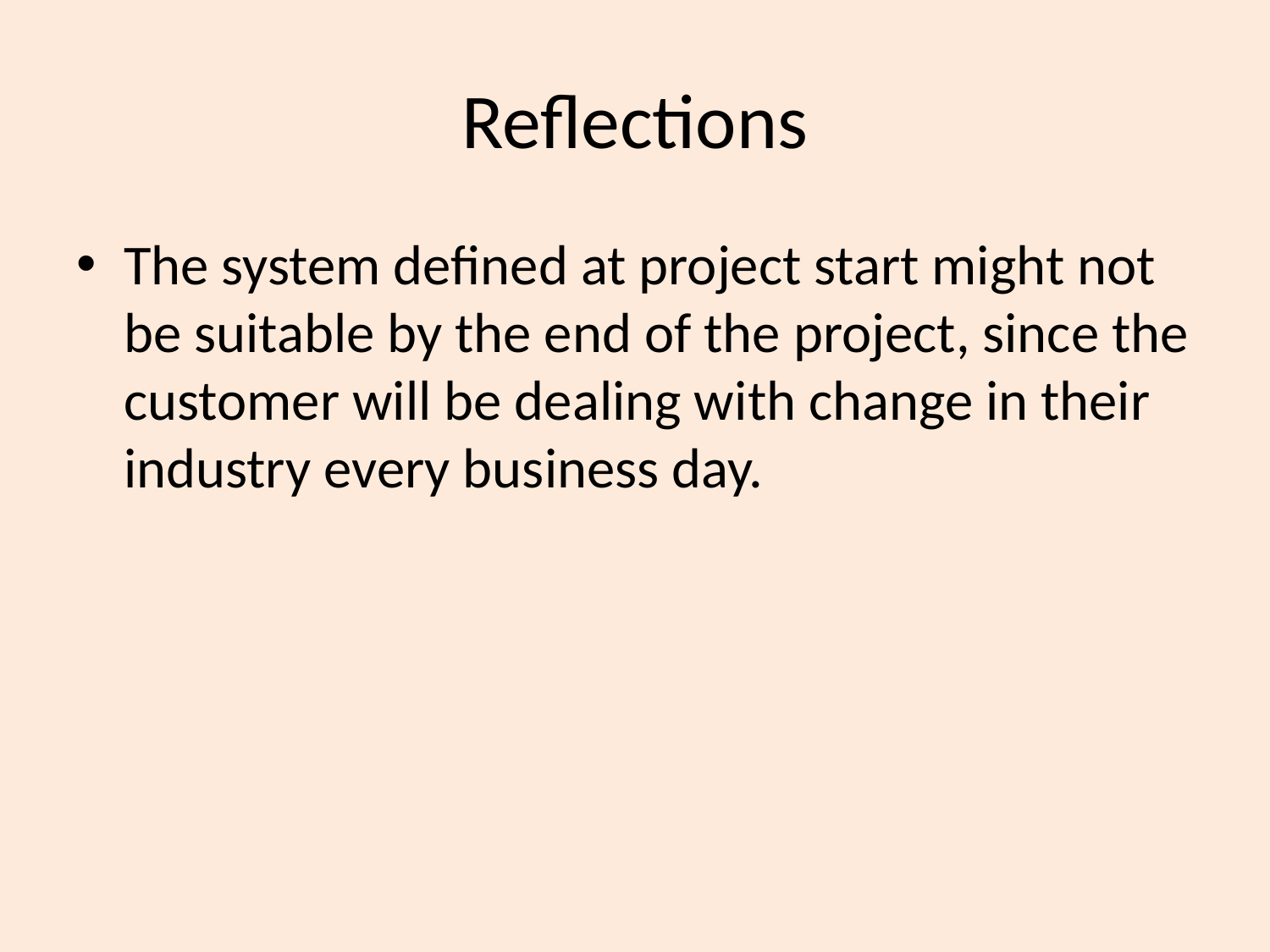

# Reflections
The system defined at project start might not be suitable by the end of the project, since the customer will be dealing with change in their industry every business day.